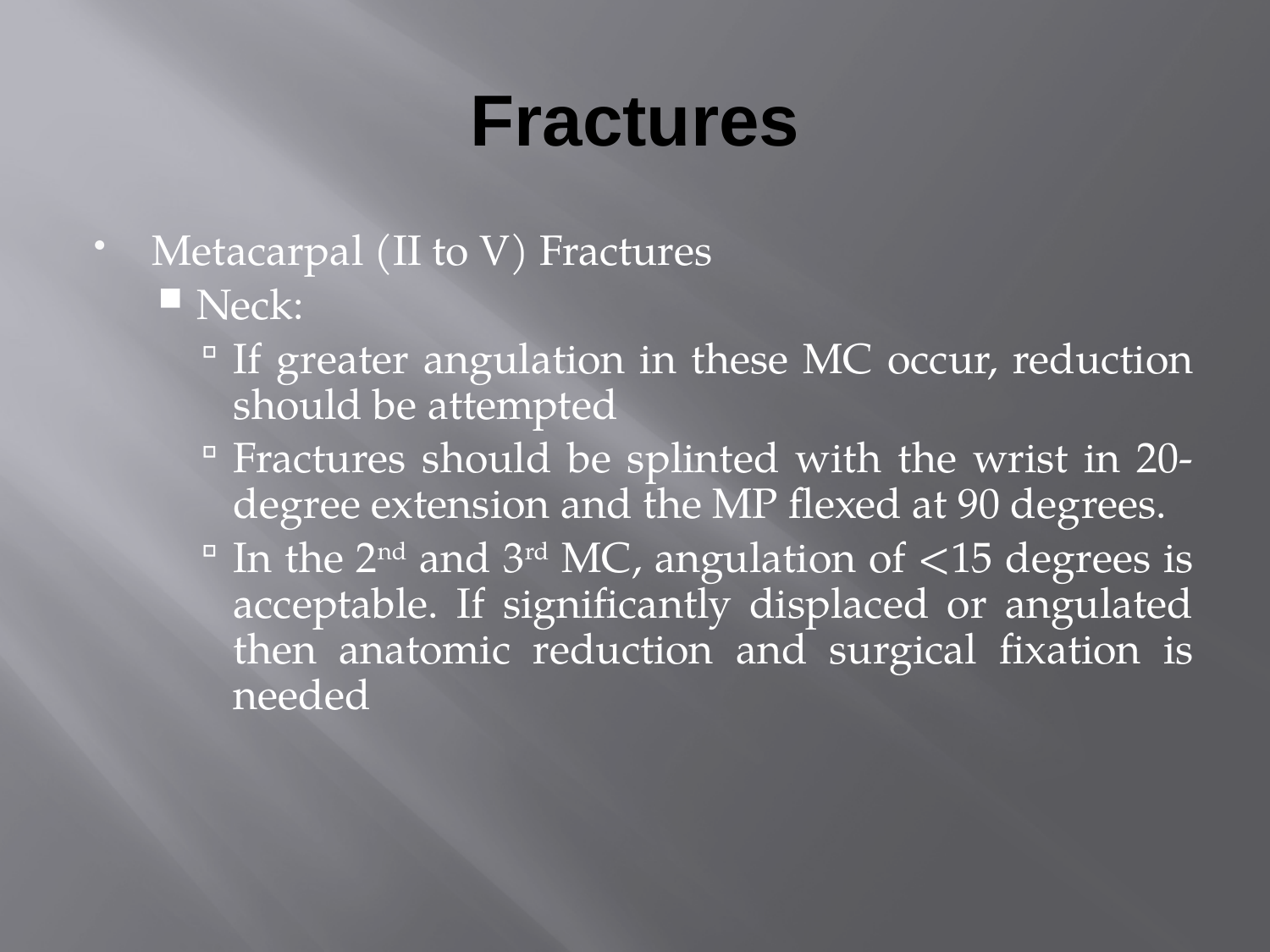

# Fractures
Metacarpal (II to V) Fractures
Neck:
If greater angulation in these MC occur, reduction should be attempted
Fractures should be splinted with the wrist in 20-degree extension and the MP flexed at 90 degrees.
In the 2nd and 3rd MC, angulation of <15 degrees is acceptable. If significantly displaced or angulated then anatomic reduction and surgical fixation is needed